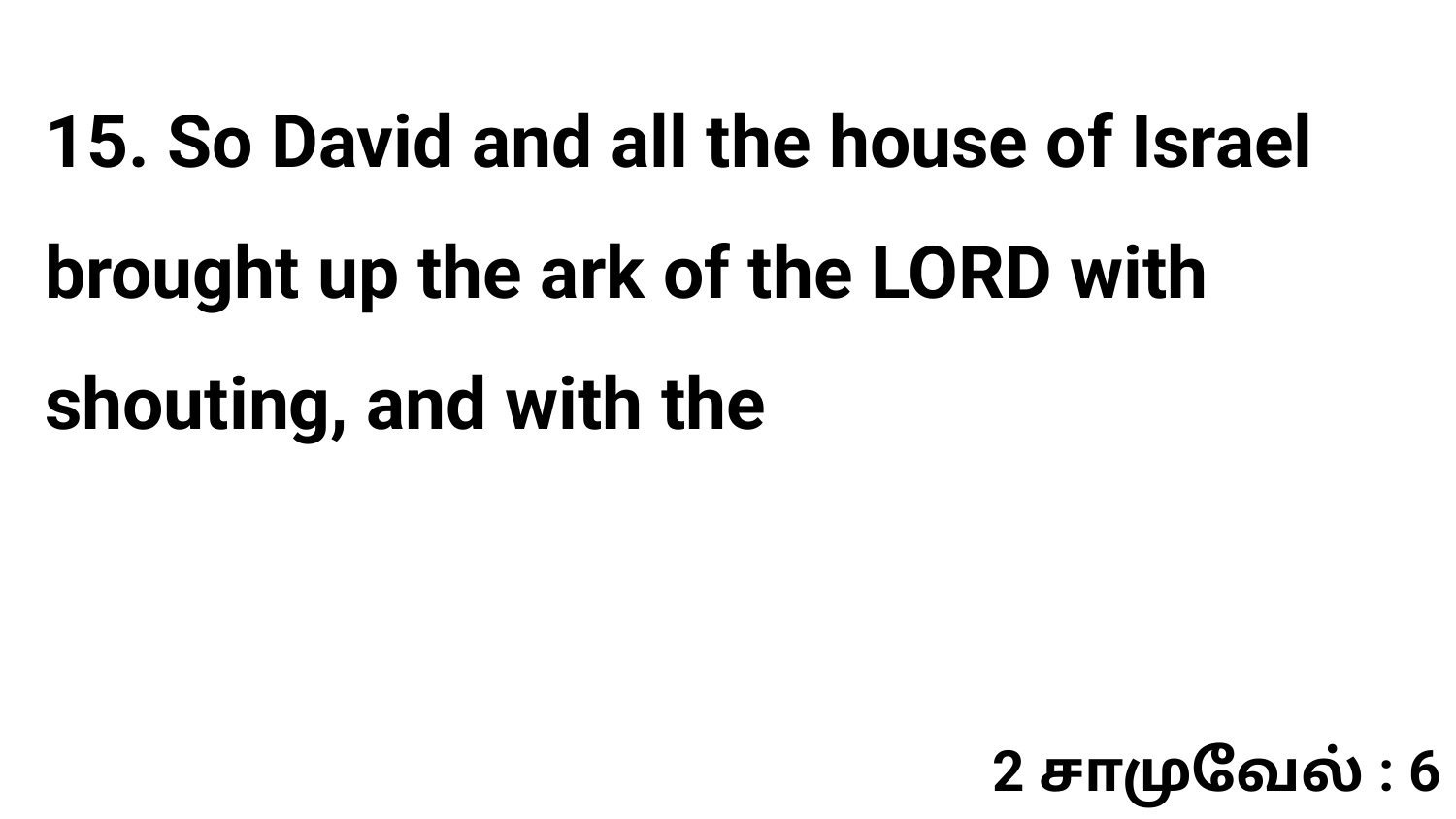

15. So David and all the house of Israel brought up the ark of the LORD with shouting, and with the
2 சாமுவேல் : 6